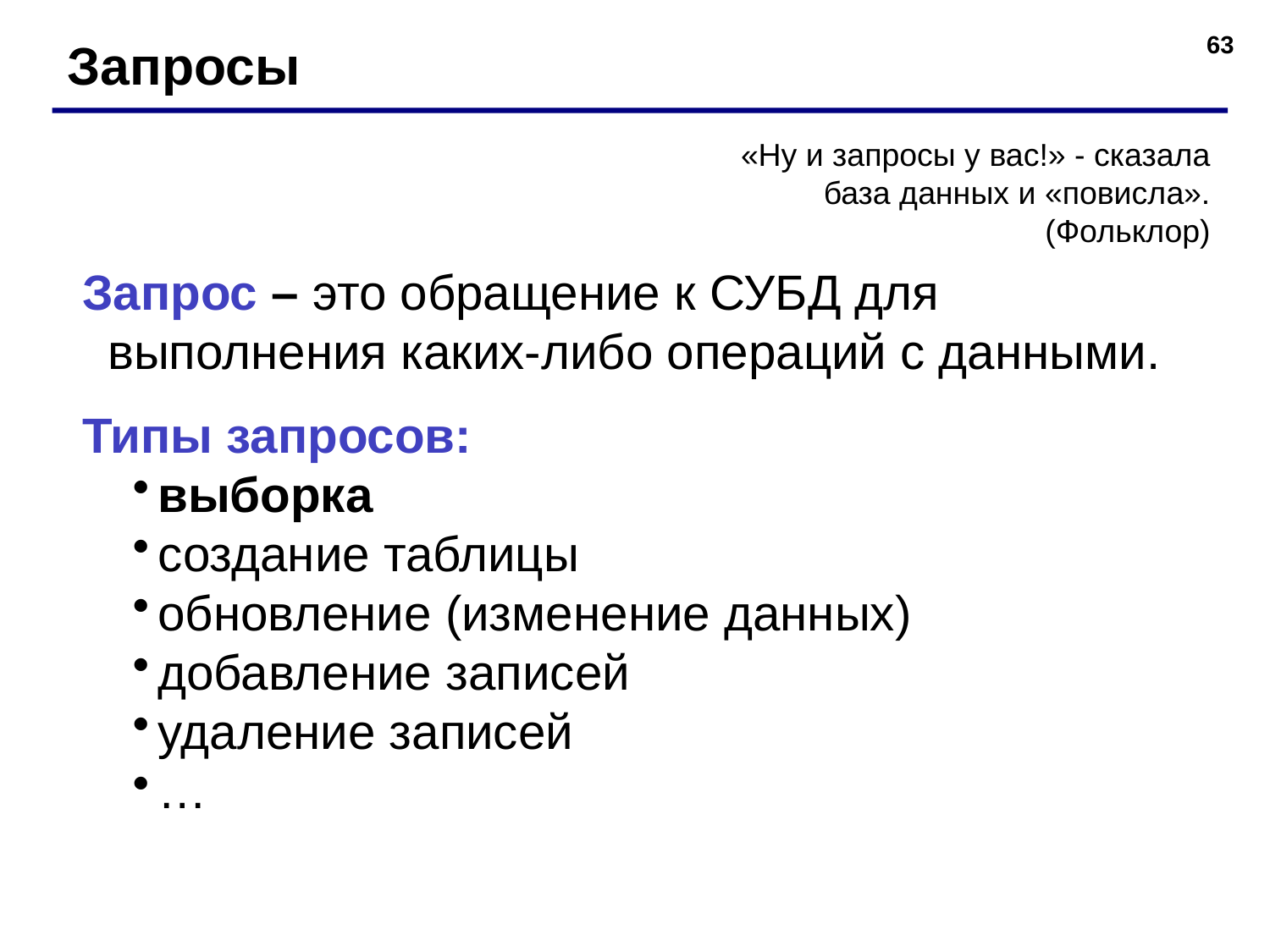

63
Запросы

«Ну и запросы у вас!» - сказала база данных и «повисла».
(Фольклор)
Запрос – это обращение к СУБД для выполнения каких-либо операций с данными.
Типы запросов:
выборка
создание таблицы
обновление (изменение данных)
добавление записей
удаление записей
…